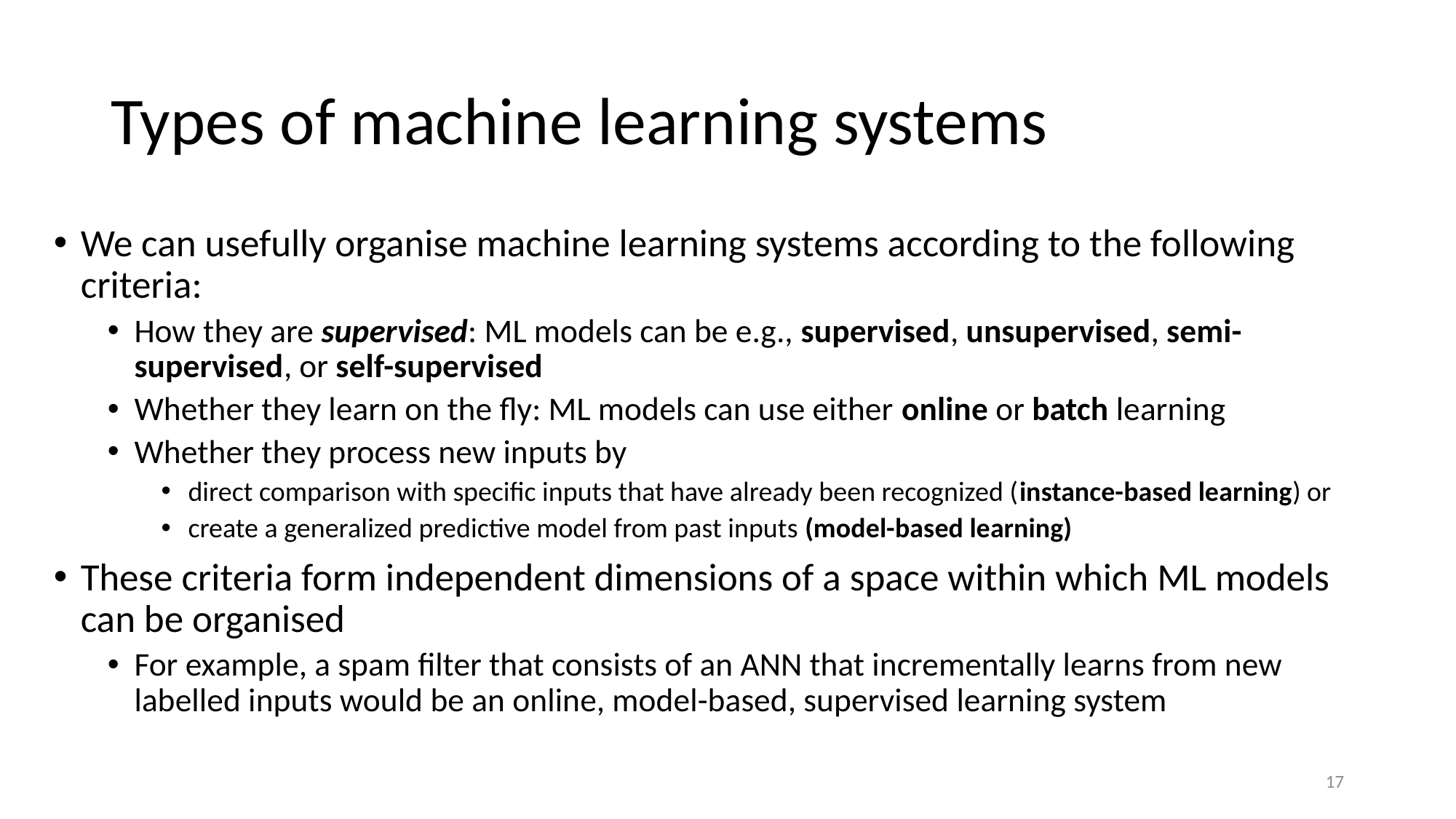

# Types of machine learning systems
We can usefully organise machine learning systems according to the following criteria:
How they are supervised: ML models can be e.g., supervised, unsupervised, semi-supervised, or self-supervised
Whether they learn on the fly: ML models can use either online or batch learning
Whether they process new inputs by
direct comparison with specific inputs that have already been recognized (instance-based learning) or
create a generalized predictive model from past inputs (model-based learning)
These criteria form independent dimensions of a space within which ML models can be organised
For example, a spam filter that consists of an ANN that incrementally learns from new labelled inputs would be an online, model-based, supervised learning system
17